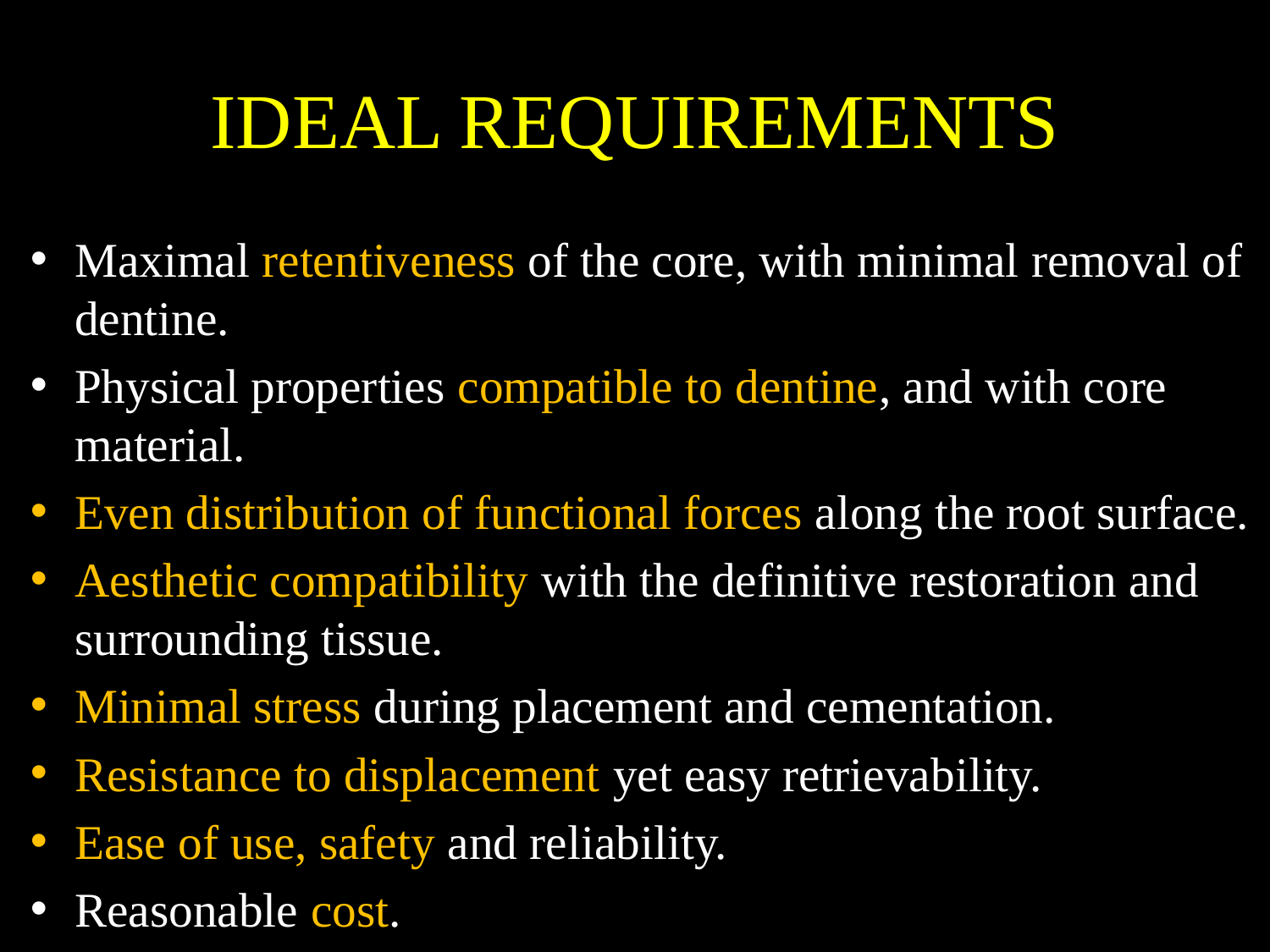

# IDEAL REQUIREMENTS
Maximal retentiveness of the core, with minimal removal of dentine.
Physical properties compatible to dentine, and with core material.
Even distribution of functional forces along the root surface.
Aesthetic compatibility with the definitive restoration and surrounding tissue.
Minimal stress during placement and cementation.
Resistance to displacement yet easy retrievability.
Ease of use, safety and reliability.
Reasonable cost.